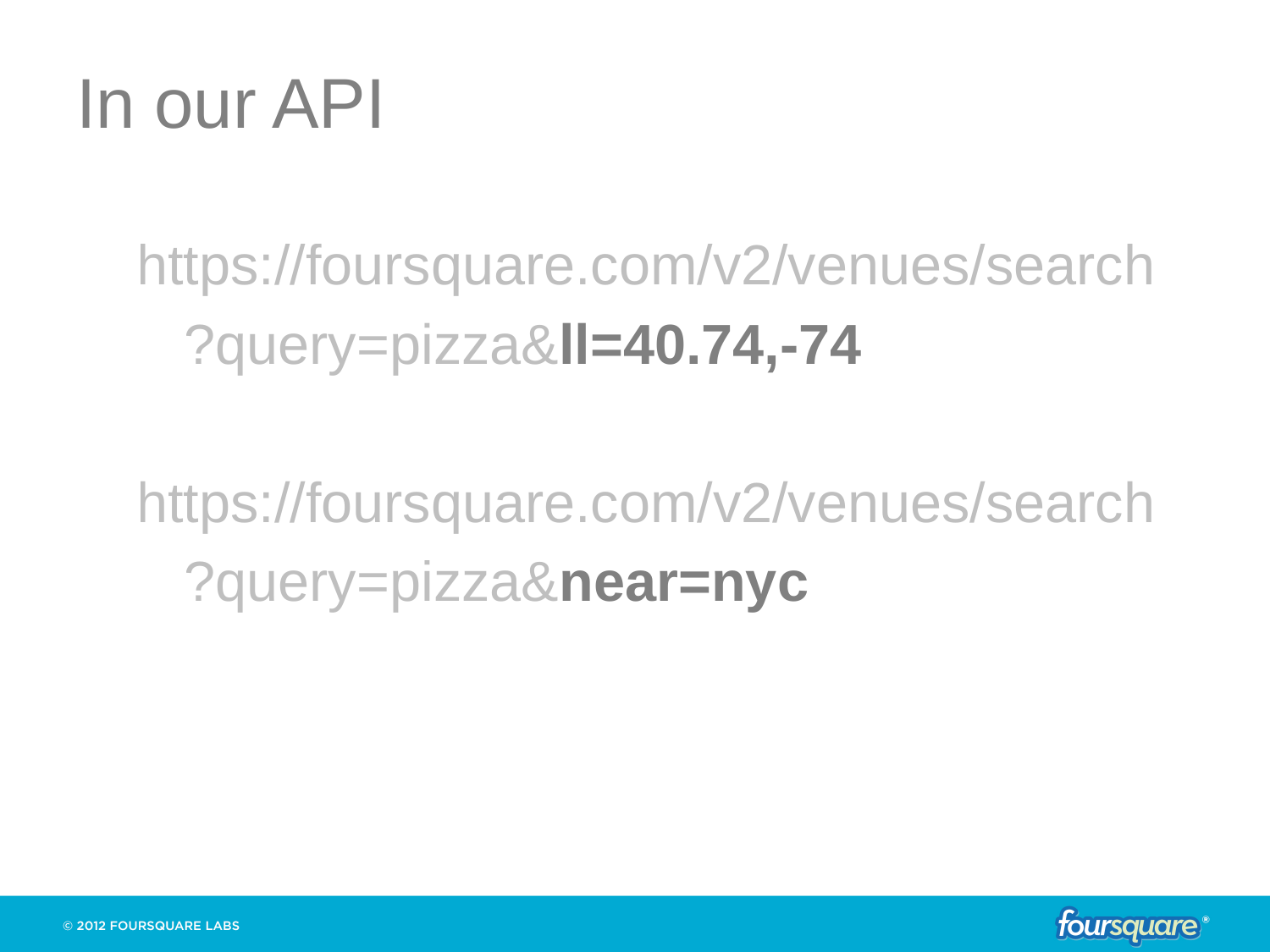

# In our API
https://foursquare.com/v2/venues/search
	?query=pizza&ll=40.74,-74

https://foursquare.com/v2/venues/search
	?query=pizza&near=nyc